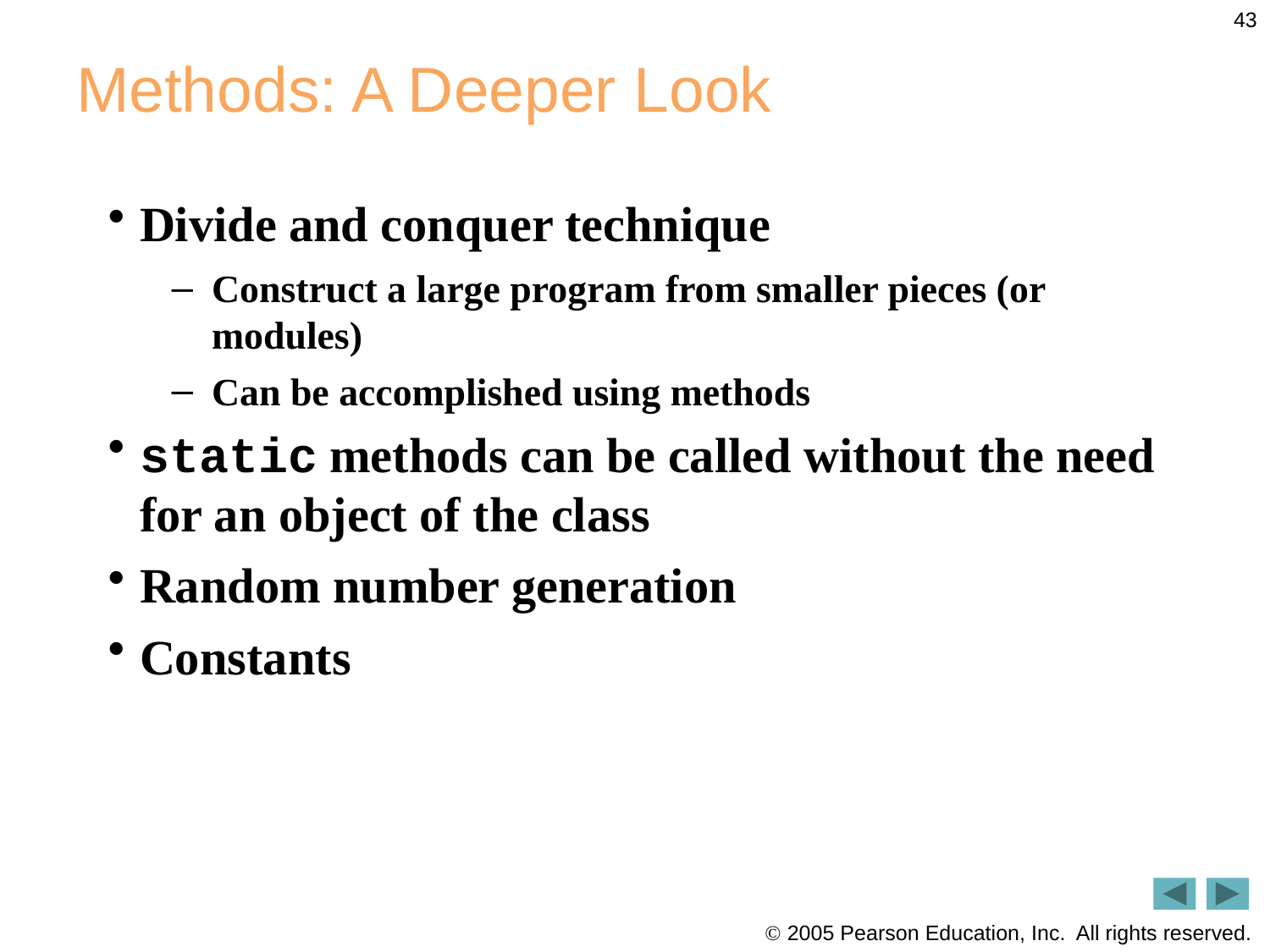

43
# Methods: A Deeper Look
Divide and conquer technique
Construct a large program from smaller pieces (or modules)
Can be accomplished using methods
static methods can be called without the need for an object of the class
Random number generation
Constants